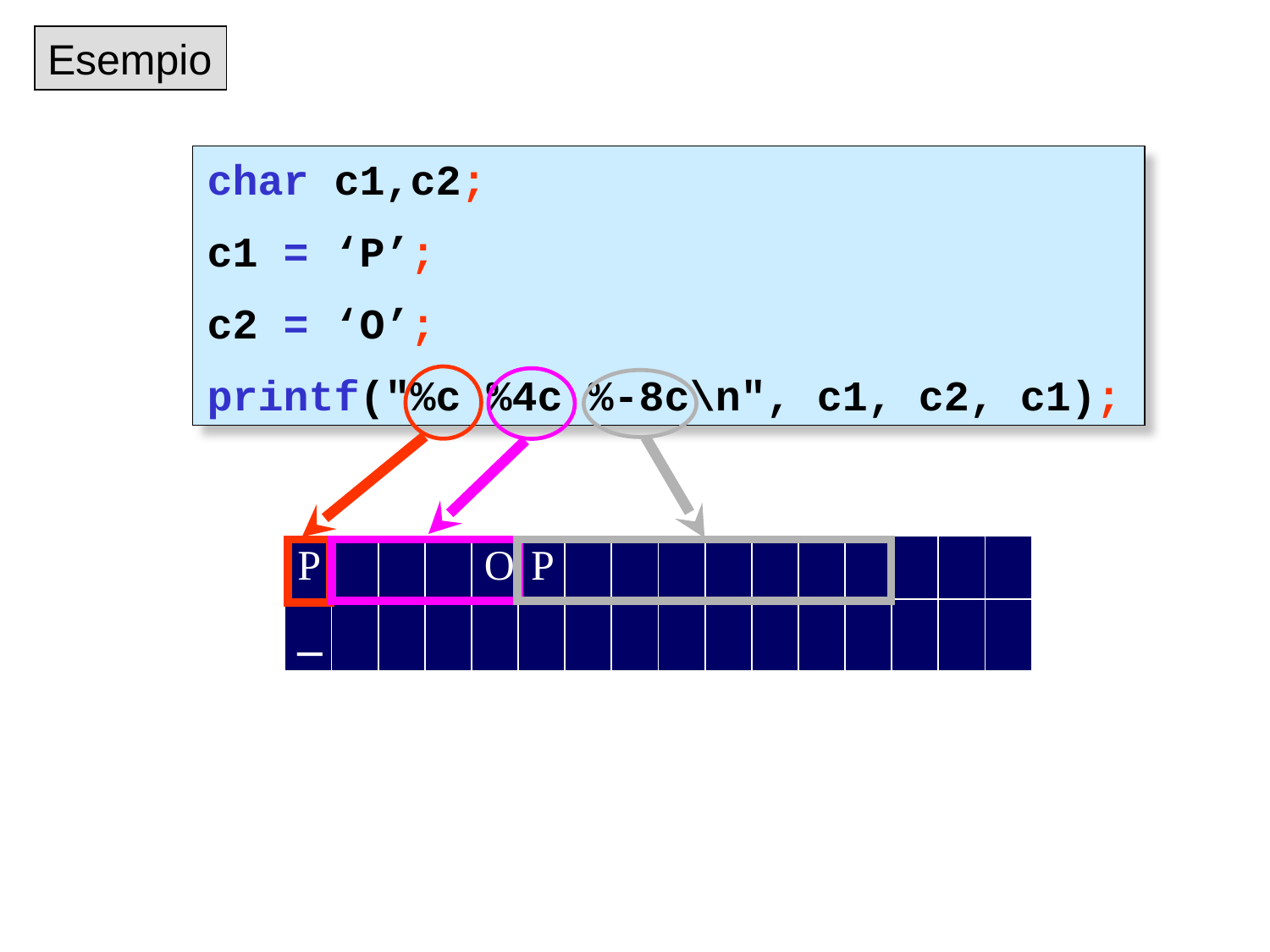

Esempio
char c1,c2;
c1 = ‘P’;
c2 = ‘O’;
printf("%c %4c %-8c\n", c1, c2, c1);

| P |  |  |  | O | P |  |  |  |  |  |  |  |  |  |  |
| --- | --- | --- | --- | --- | --- | --- | --- | --- | --- | --- | --- | --- | --- | --- | --- |
| \_ |  |  |  |  |  |  |  |  |  |  |  |  |  |  |  |